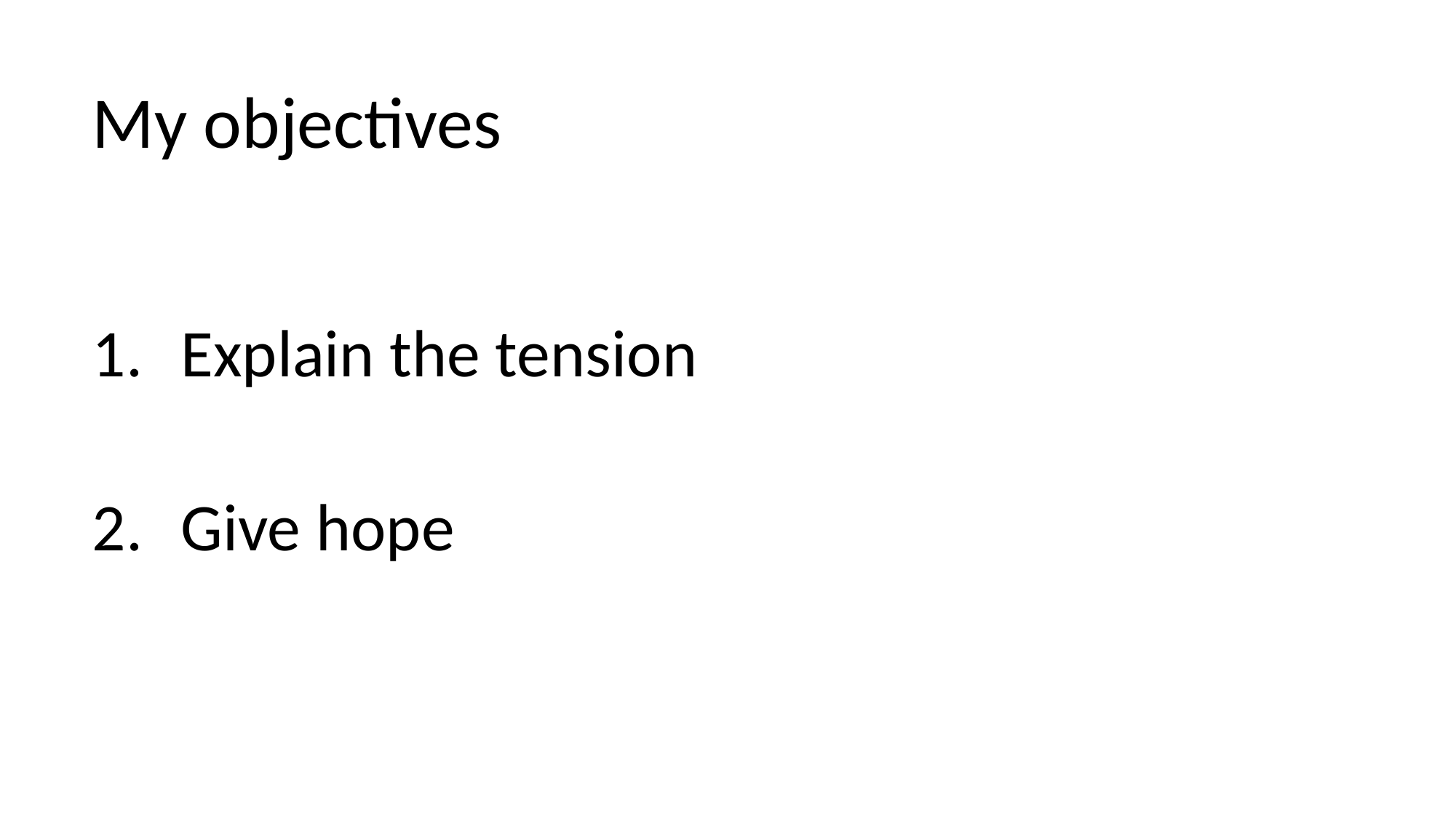

# My objectives

Explain the tension

Give hope